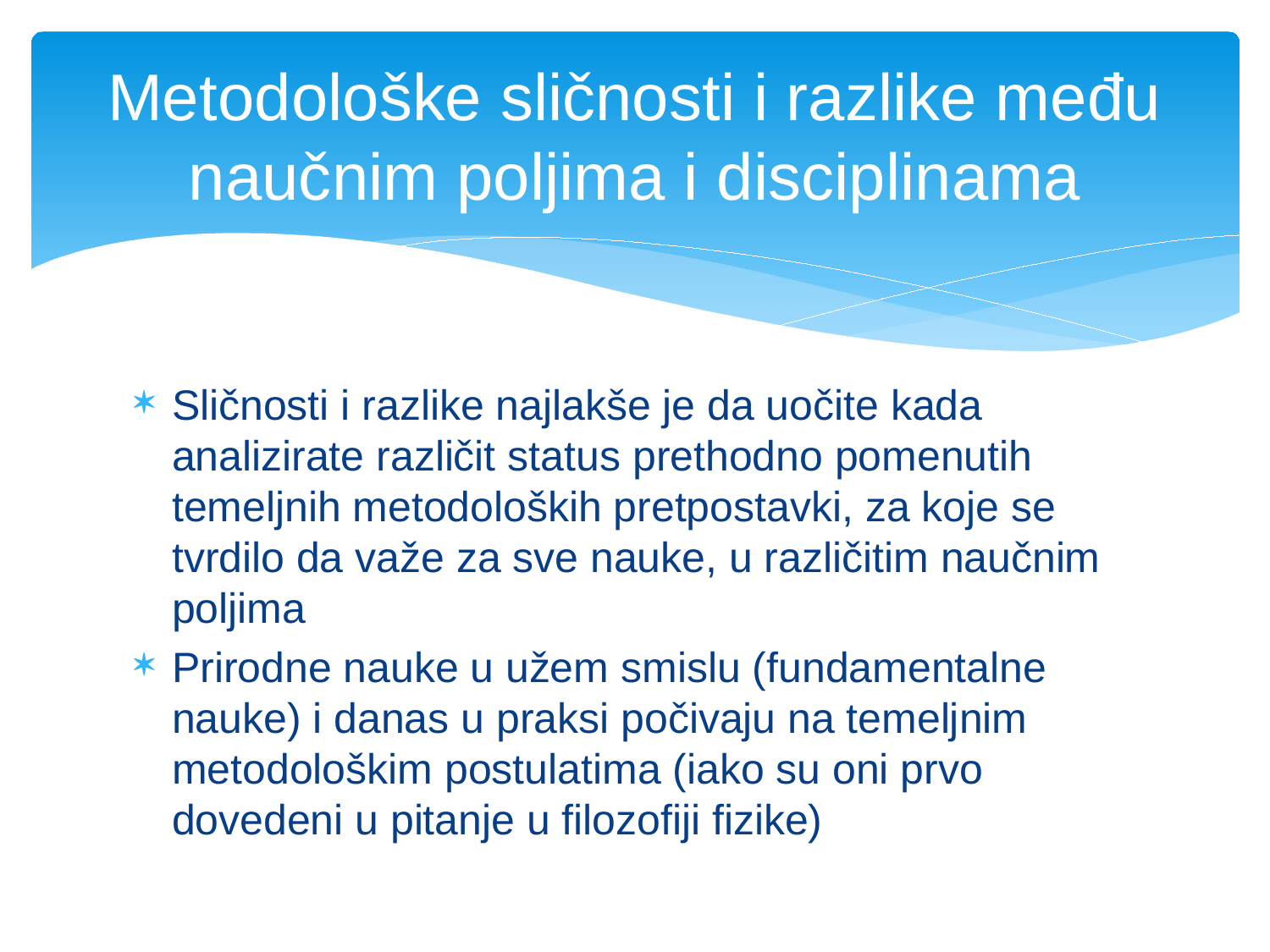

# Metodološke sličnosti i razlike među naučnim poljima i disciplinama
Sličnosti i razlike najlakše je da uočite kada analizirate različit status prethodno pomenutih temeljnih metodoloških pretpostavki, za koje se tvrdilo da važe za sve nauke, u različitim naučnim poljima
Prirodne nauke u užem smislu (fundamentalne nauke) i danas u praksi počivaju na temeljnim metodološkim postulatima (iako su oni prvo dovedeni u pitanje u filozofiji fizike)